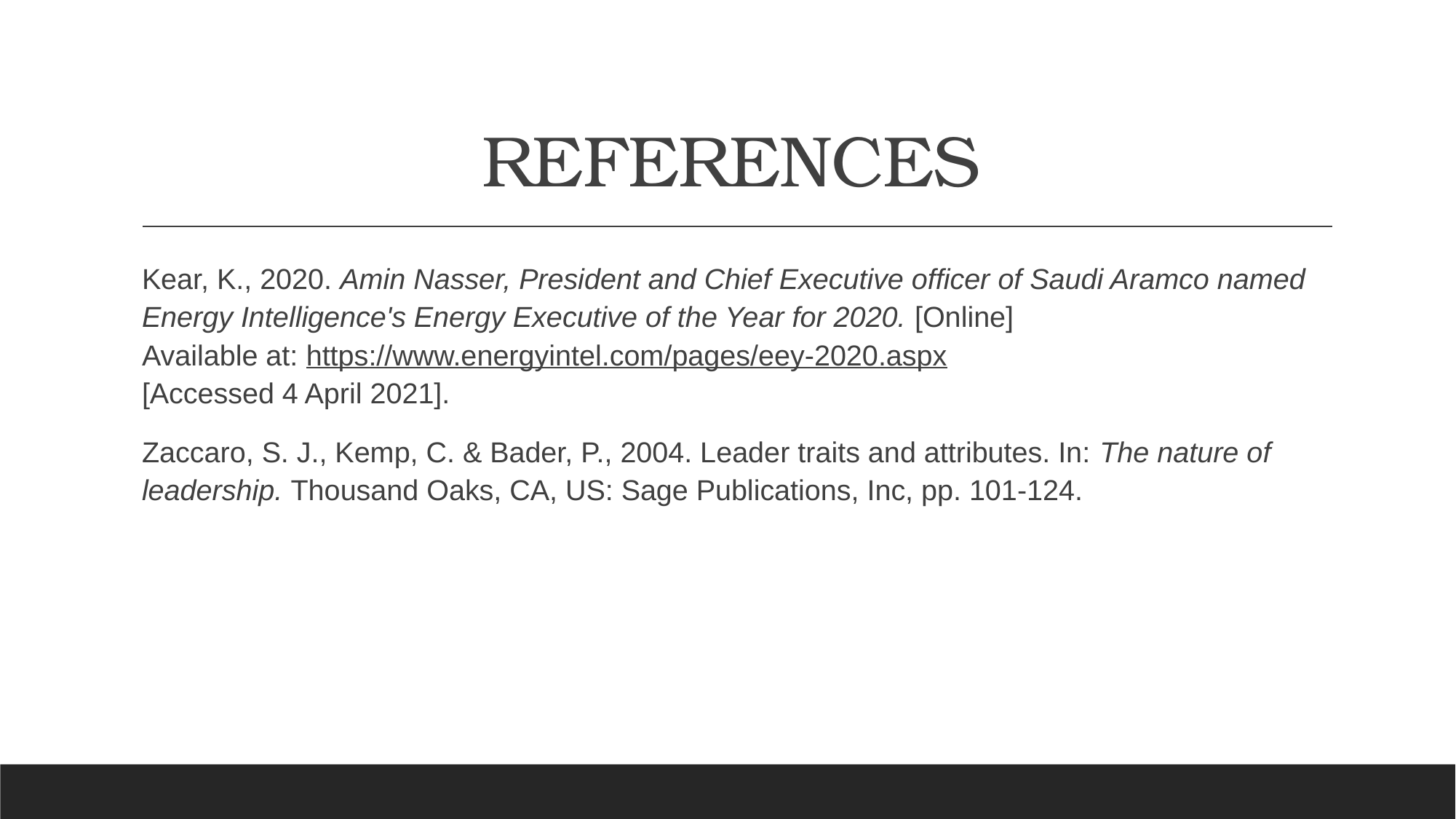

# REFERENCES
Kear, K., 2020. Amin Nasser, President and Chief Executive officer of Saudi Aramco named Energy Intelligence's Energy Executive of the Year for 2020. [Online]
Available at: https://www.energyintel.com/pages/eey-2020.aspx
[Accessed 4 April 2021].
Zaccaro, S. J., Kemp, C. & Bader, P., 2004. Leader traits and attributes. In: The nature of leadership. Thousand Oaks, CA, US: Sage Publications, Inc, pp. 101-124.